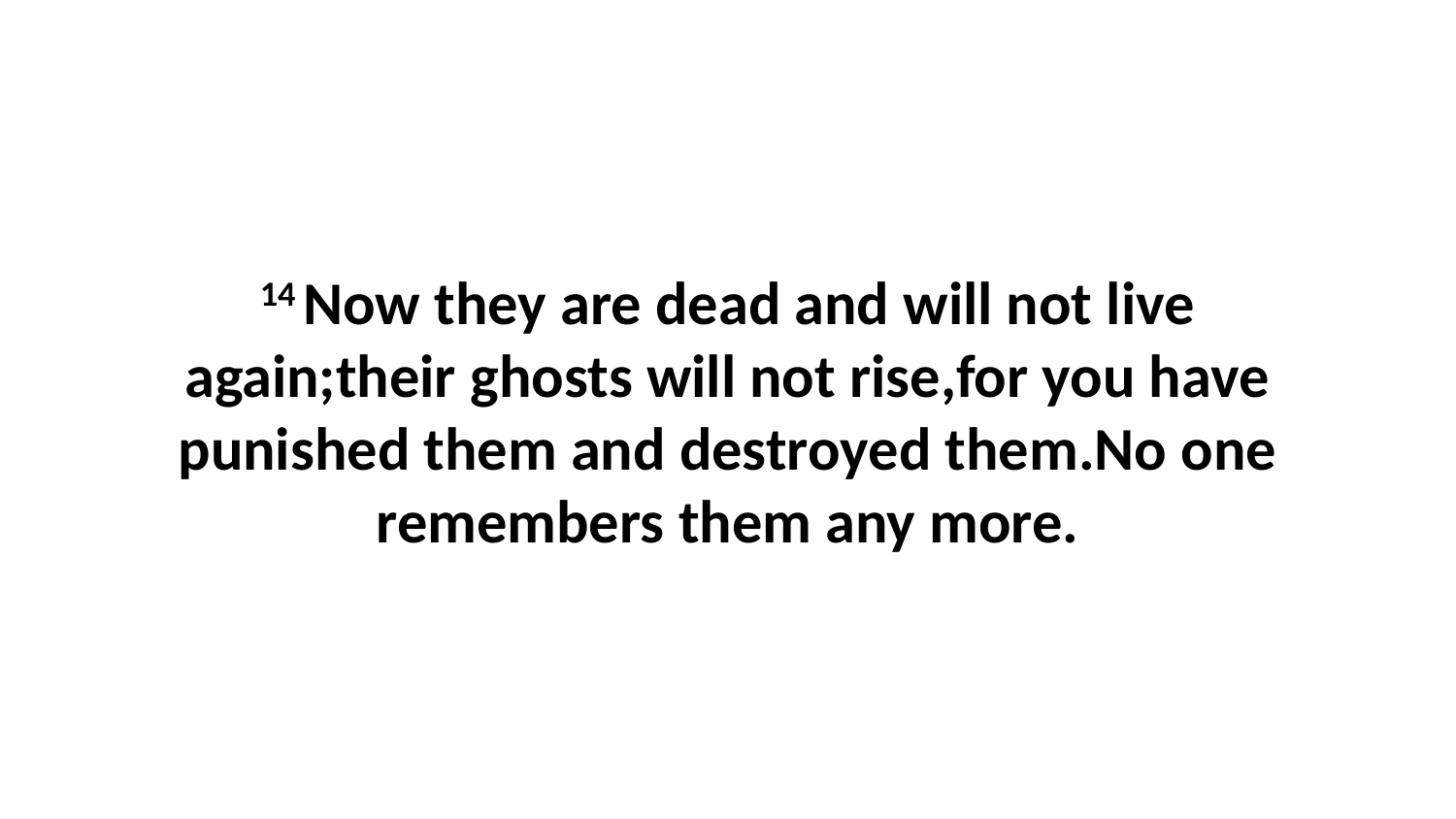

14 Now they are dead and will not live again;their ghosts will not rise,for you have punished them and destroyed them.No one remembers them any more.